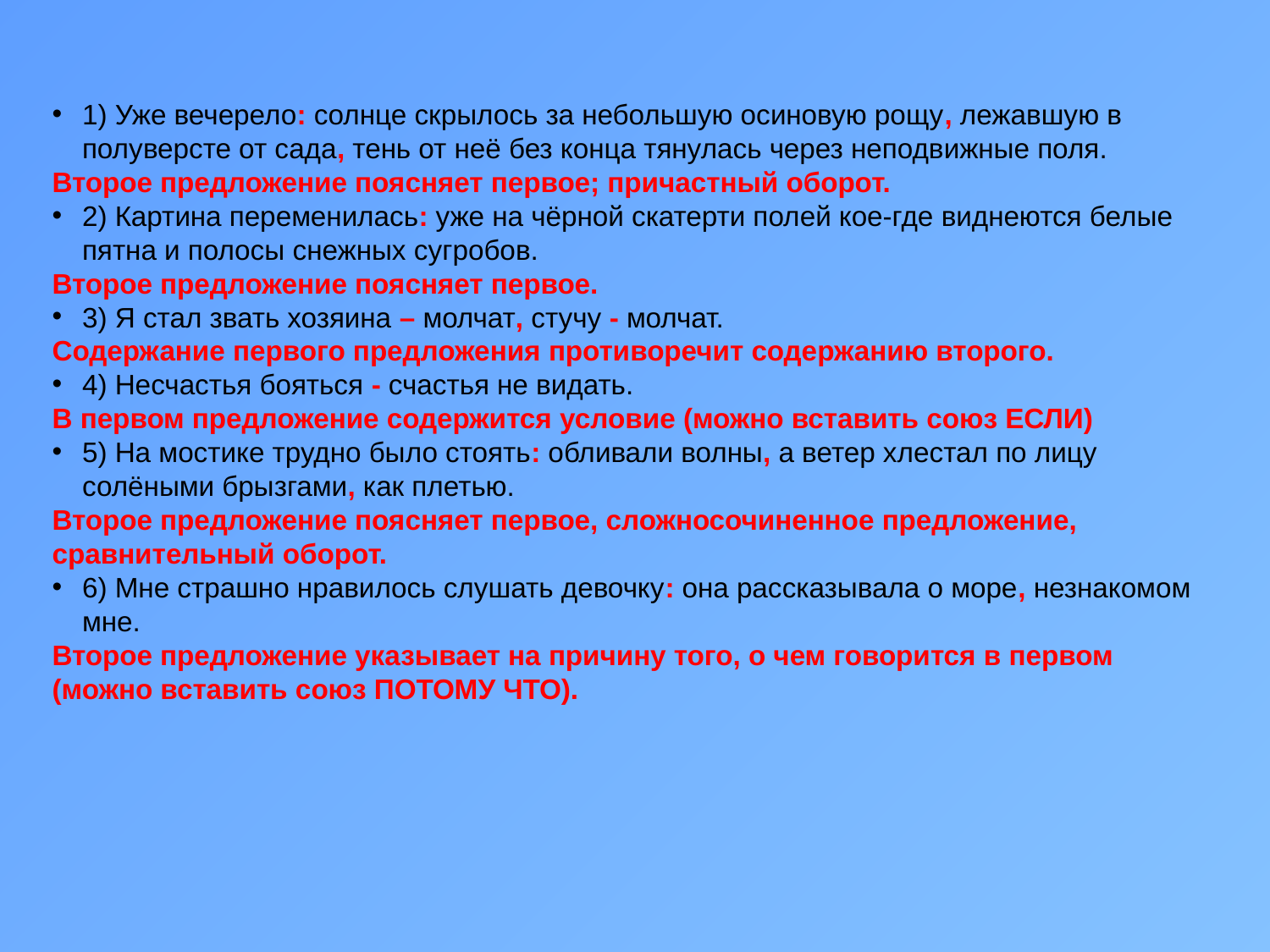

1) Уже вечерело: солнце скрылось за небольшую осиновую рощу, лежавшую в полуверсте от сада, тень от неё без конца тянулась через неподвижные поля.
Второе предложение поясняет первое; причастный оборот.
2) Картина переменилась: уже на чёрной скатерти полей кое-где виднеются белые пятна и полосы снежных сугробов.
Второе предложение поясняет первое.
3) Я стал звать хозяина – молчат, стучу - молчат.
Содержание первого предложения противоречит содержанию второго.
4) Несчастья бояться - счастья не видать.
В первом предложение содержится условие (можно вставить союз ЕСЛИ)
5) На мостике трудно было стоять: обливали волны, а ветер хлестал по лицу солёными брызгами, как плетью.
Второе предложение поясняет первое, сложносочиненное предложение, сравнительный оборот.
6) Мне страшно нравилось слушать девочку: она рассказывала о море, незнакомом мне.
Второе предложение указывает на причину того, о чем говорится в первом (можно вставить союз ПОТОМУ ЧТО).